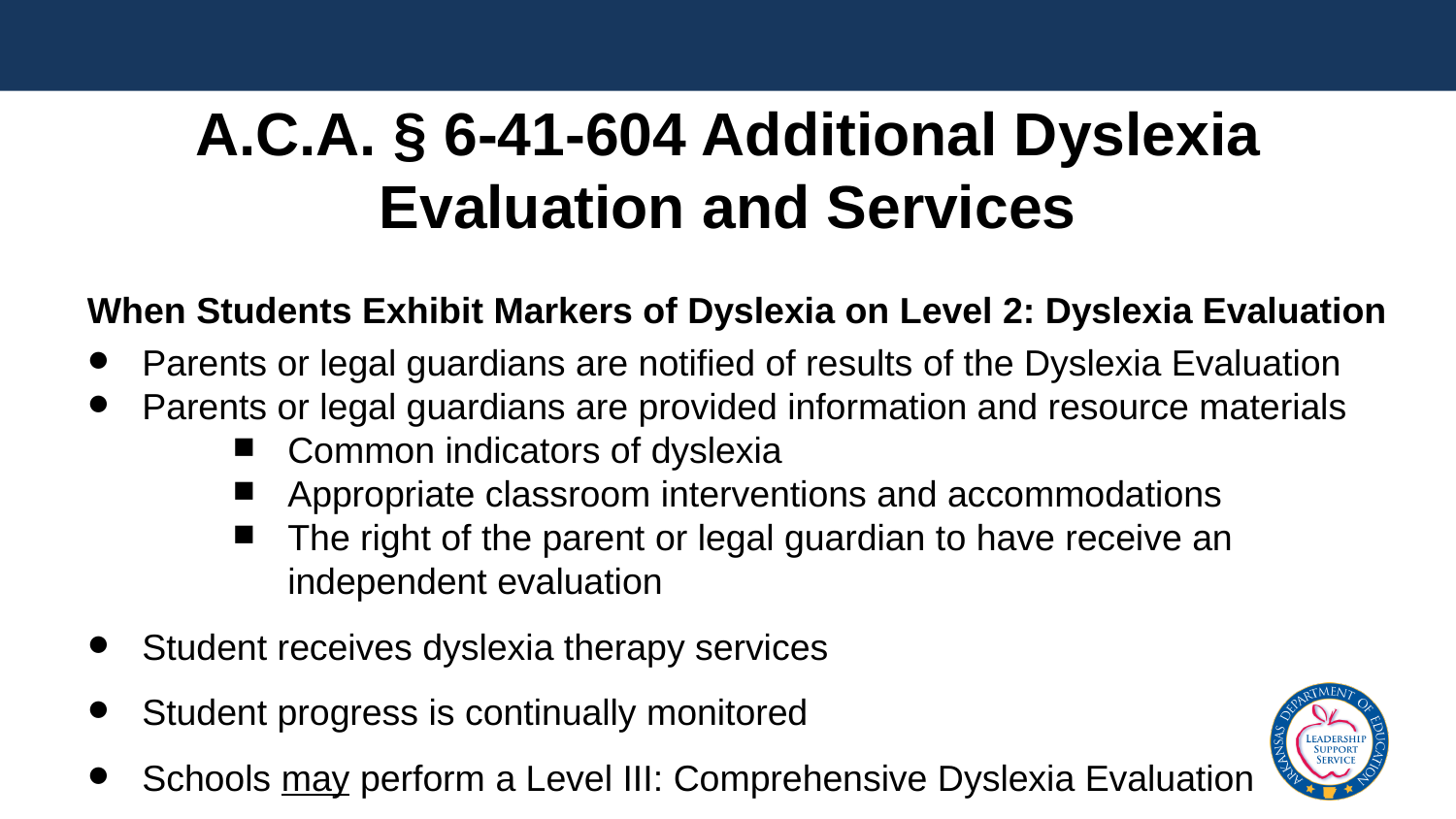

# A.C.A. § 6-41-604 Additional Dyslexia Evaluation and Services
When Students Exhibit Markers of Dyslexia on Level 2: Dyslexia Evaluation
Parents or legal guardians are notified of results of the Dyslexia Evaluation
Parents or legal guardians are provided information and resource materials
Common indicators of dyslexia
Appropriate classroom interventions and accommodations
The right of the parent or legal guardian to have receive an independent evaluation
Student receives dyslexia therapy services
Student progress is continually monitored
Schools may perform a Level III: Comprehensive Dyslexia Evaluation